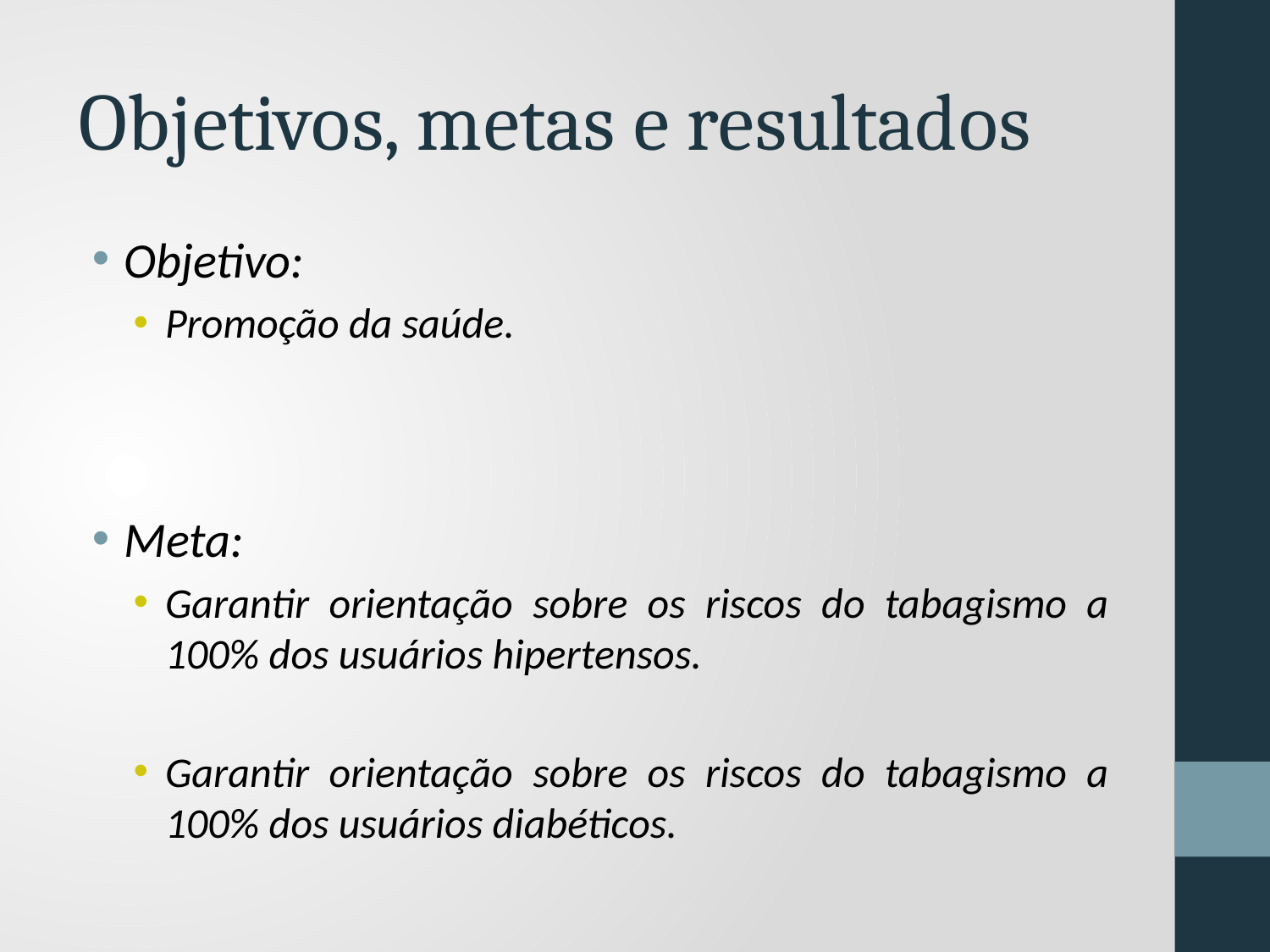

# Objetivos, metas e resultados
Objetivo:
Promoção da saúde.

Meta:
Garantir orientação sobre os riscos do tabagismo a 100% dos usuários hipertensos.

Garantir orientação sobre os riscos do tabagismo a 100% dos usuários diabéticos.